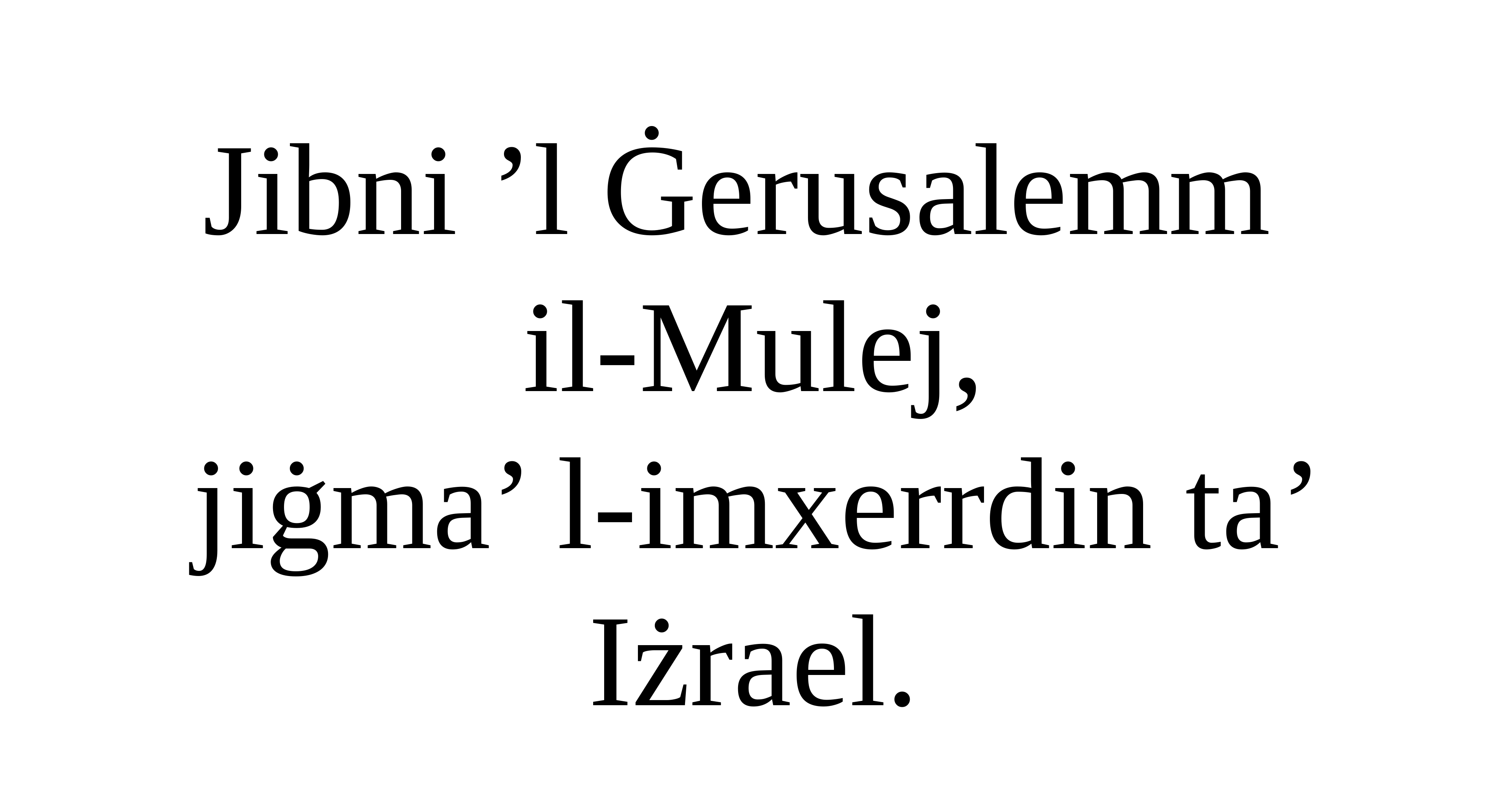

Jibni ’l Ġerusalemm
il-Mulej,
jiġma’ l-imxerrdin ta’ Iżrael.